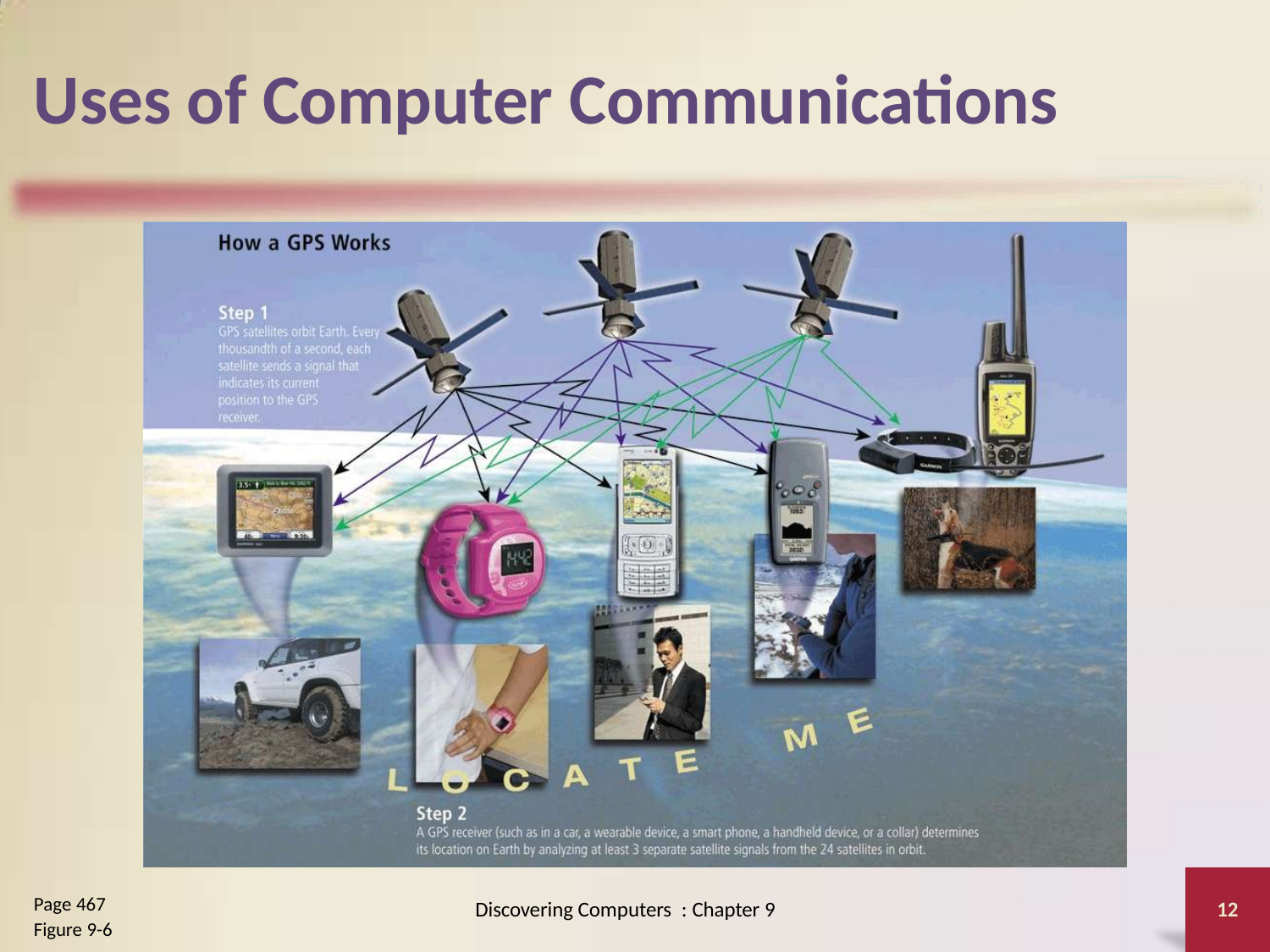

# Uses of Computer Communications

Page 467
Figure 9-6
Discovering Computers  : Chapter 9
12